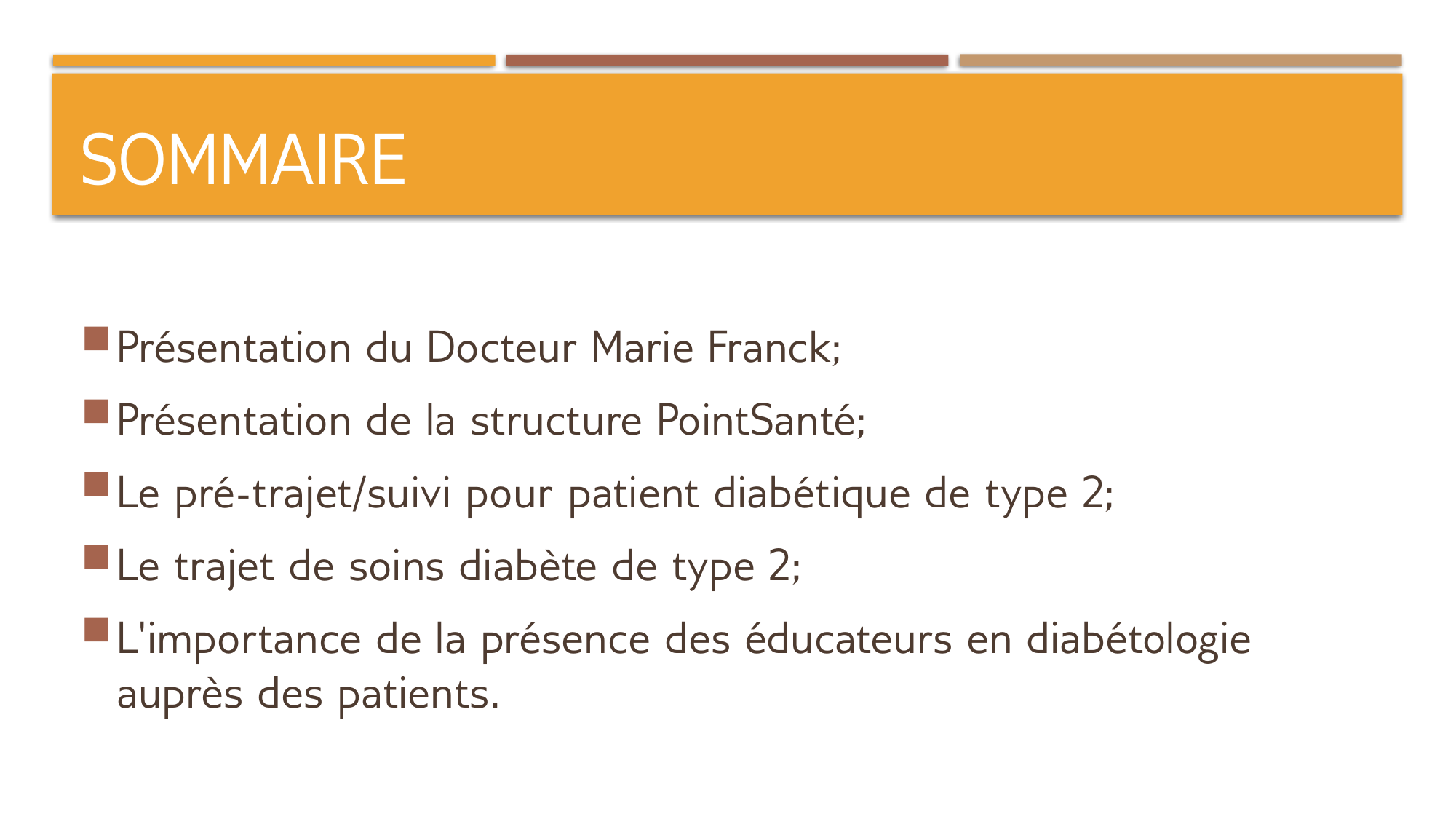

# Sommaire
Présentation du Docteur Marie Franck;
Présentation de la structure PointSanté;
Le pré-trajet/suivi pour patient diabétique de type 2;
Le trajet de soins diabète de type 2;
L'importance de la présence des éducateurs en diabétologie auprès des patients.